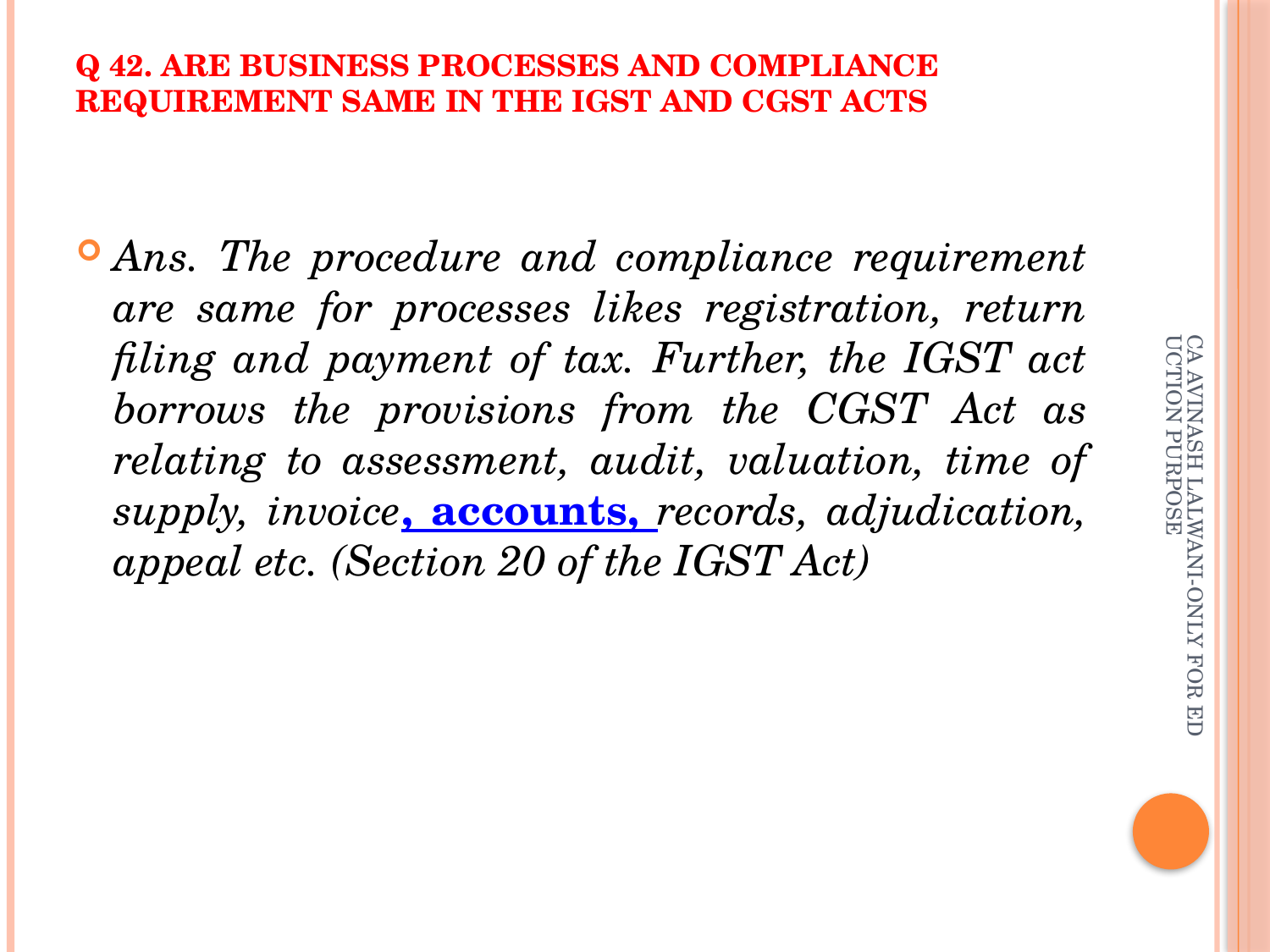

# Q 42. Are business processes and compliance requirement same in the IGST and CGST Acts
Ans. The procedure and compliance requirement are same for processes likes registration, return filing and payment of tax. Further, the IGST act borrows the provisions from the CGST Act as relating to assessment, audit, valuation, time of supply, invoice, accounts, records, adjudication, appeal etc. (Section 20 of the IGST Act)

CA AVINASH LALWANI-ONLY FOR EDUCTION PURPOSE